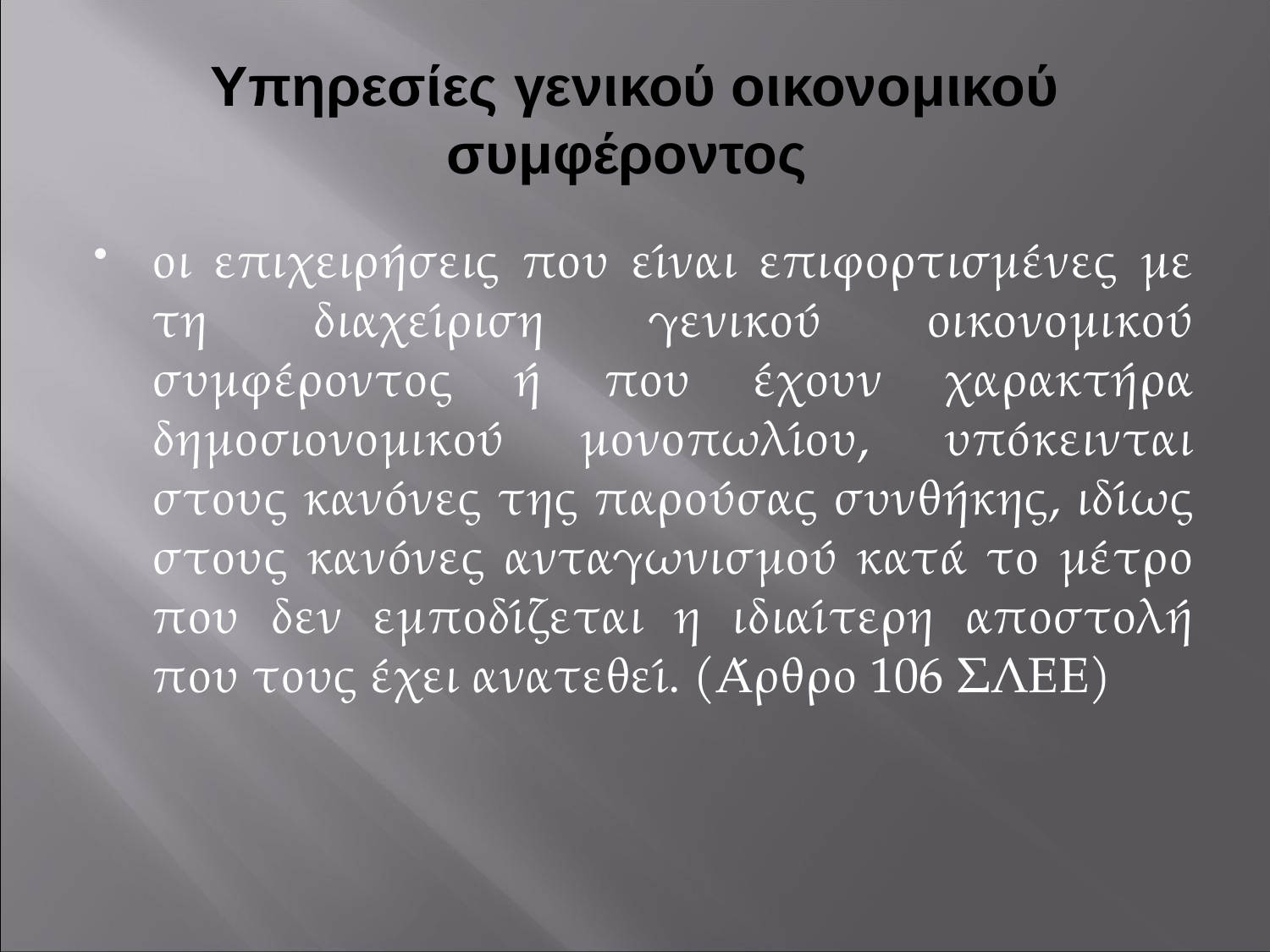

# Υπηρεσίες γενικού οικονομικού συμφέροντος
οι επιχειρήσεις που είναι επιφορτισμένες με τη διαχείριση γενικού οικονομικού συμφέροντος ή που έχουν χαρακτήρα δημοσιονομικού μονοπωλίου, υπόκεινται στους κανόνες της παρούσας συνθήκης, ιδίως στους κανόνες ανταγωνισμού κατά το μέτρο που δεν εμποδίζεται η ιδιαίτερη αποστολή που τους έχει ανατεθεί. (Άρθρο 106 ΣΛΕΕ)